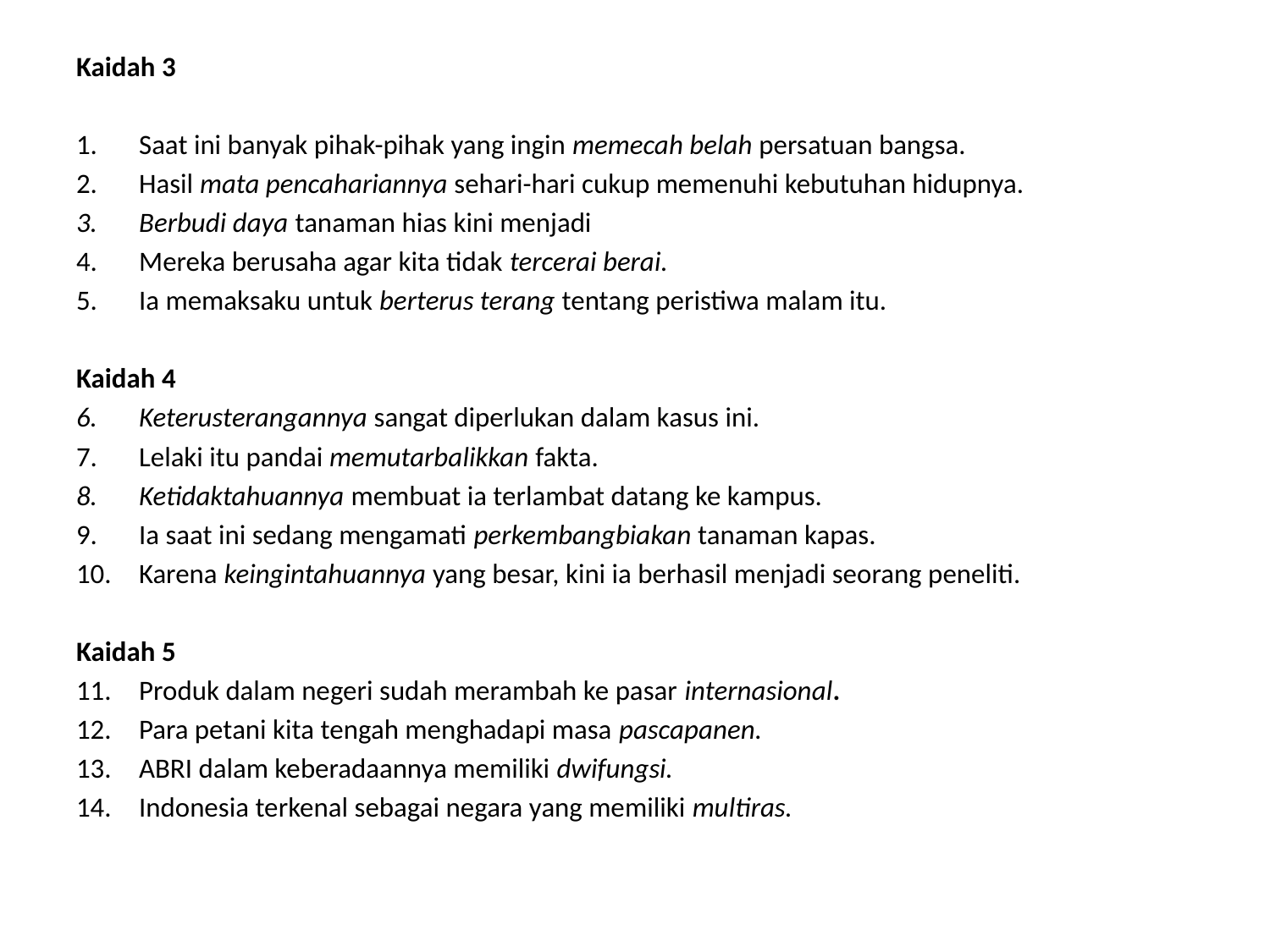

#
Kaidah 3

Saat ini banyak pihak-pihak yang ingin memecah belah persatuan bangsa.
Hasil mata pencahariannya sehari-hari cukup memenuhi kebutuhan hidupnya.
Berbudi daya tanaman hias kini menjadi
Mereka berusaha agar kita tidak tercerai berai.
Ia memaksaku untuk berterus terang tentang peristiwa malam itu.

Kaidah 4
Keterusterangannya sangat diperlukan dalam kasus ini.
Lelaki itu pandai memutarbalikkan fakta.
Ketidaktahuannya membuat ia terlambat datang ke kampus.
Ia saat ini sedang mengamati perkembangbiakan tanaman kapas.
Karena keingintahuannya yang besar, kini ia berhasil menjadi seorang peneliti.

Kaidah 5
Produk dalam negeri sudah merambah ke pasar internasional.
Para petani kita tengah menghadapi masa pascapanen.
ABRI dalam keberadaannya memiliki dwifungsi.
Indonesia terkenal sebagai negara yang memiliki multiras.